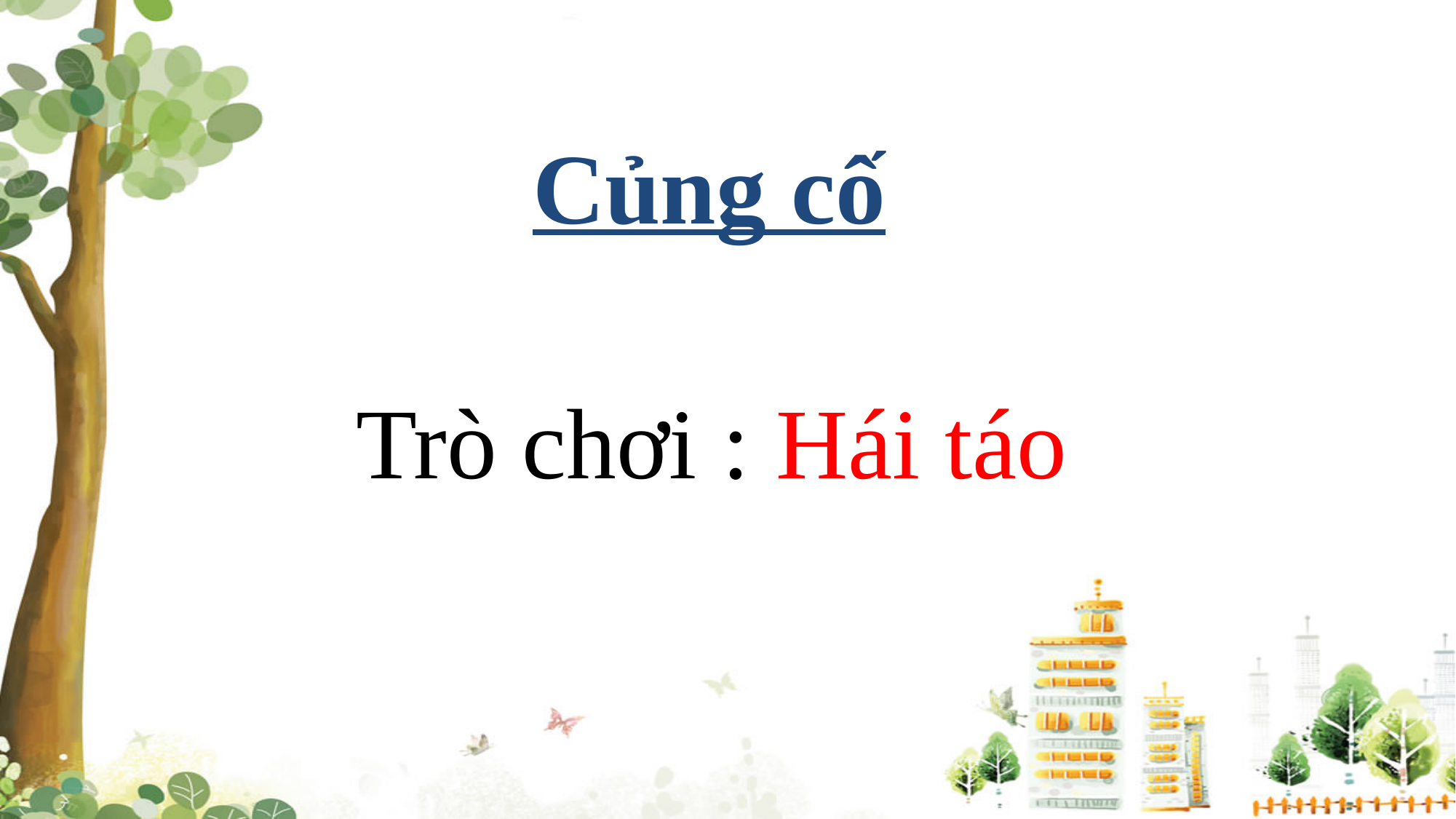

Củng cố
Trò chơi : Hái táo